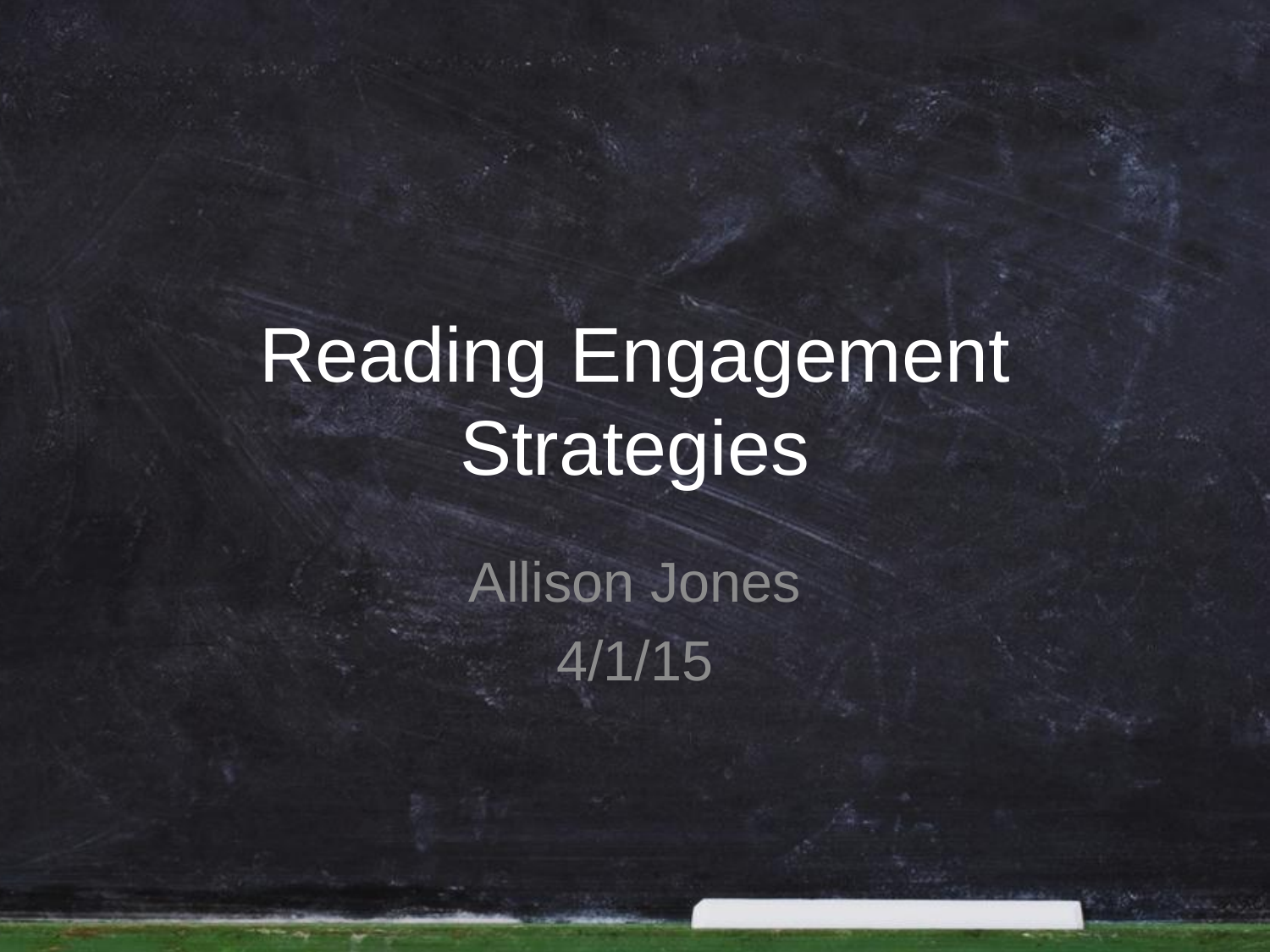

# Reading Engagement Strategies
Allison Jones
4/1/15